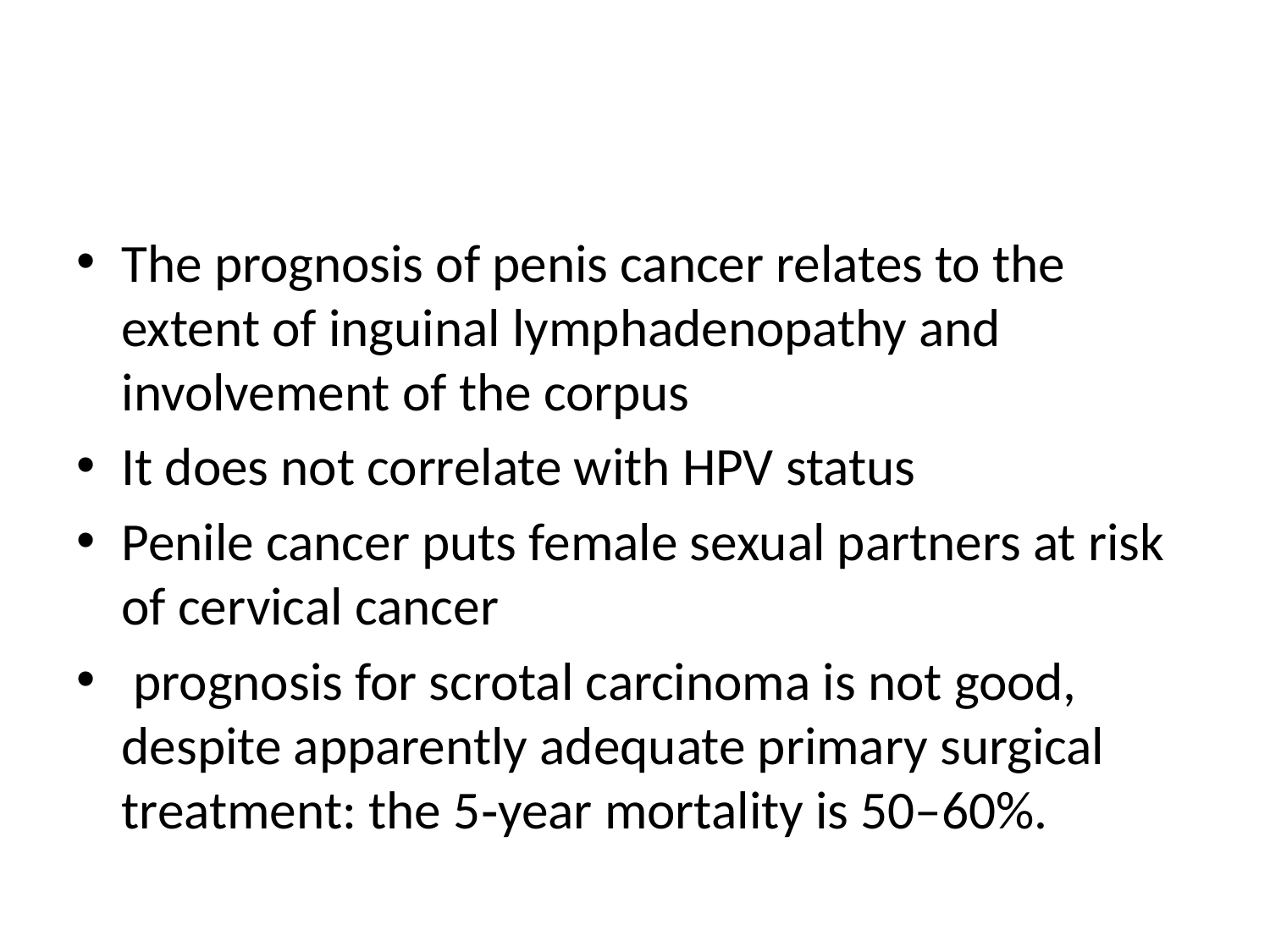

#
The prognosis of penis cancer relates to the extent of inguinal lymphadenopathy and involvement of the corpus
It does not correlate with HPV status
Penile cancer puts female sexual partners at risk of cervical cancer
 prognosis for scrotal carcinoma is not good, despite apparently adequate primary surgical treatment: the 5‐year mortality is 50–60%.